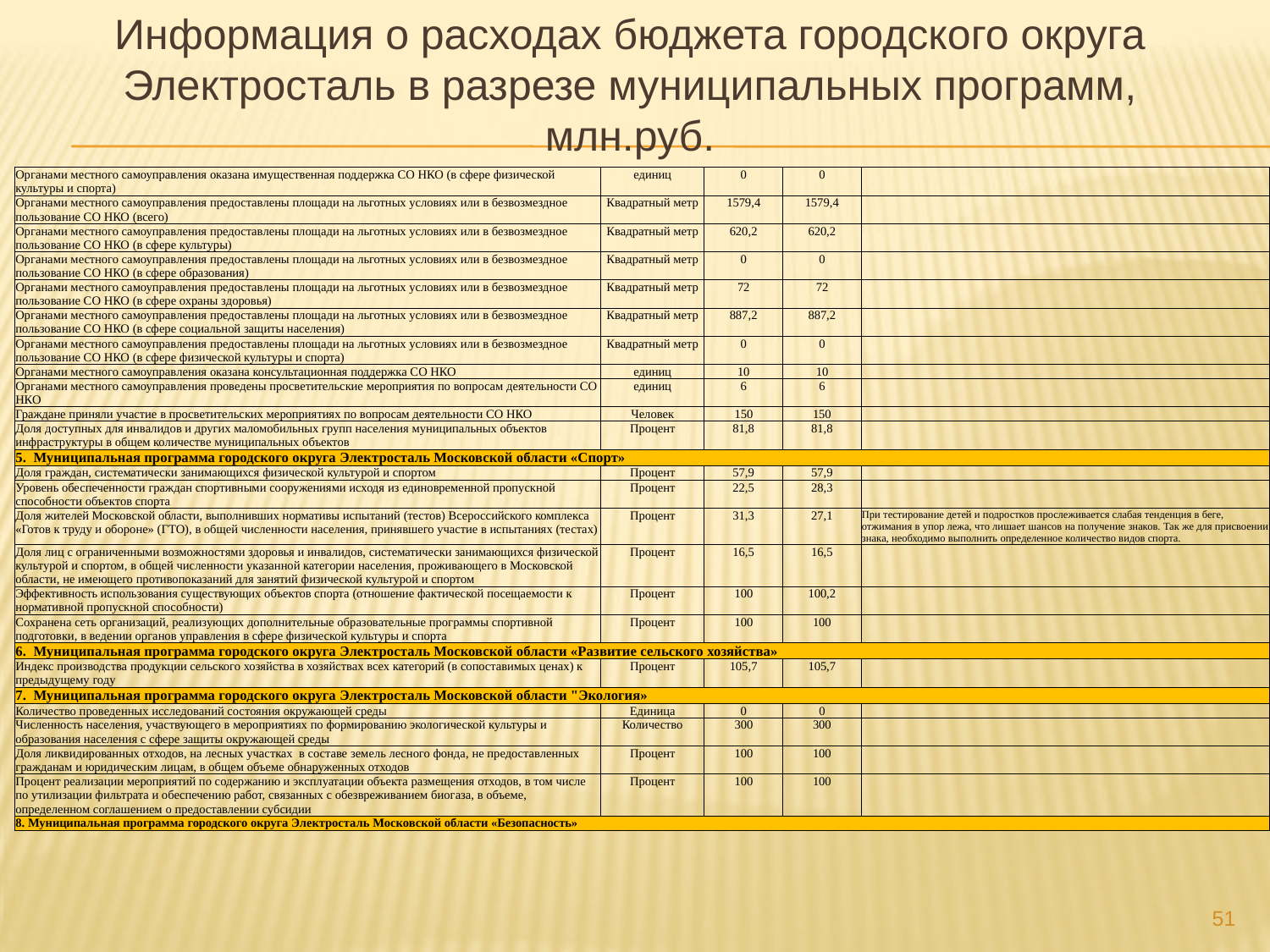

# Информация о расходах бюджета городского округа Электросталь в разрезе муниципальных программ, млн.руб.
| Органами местного самоуправления оказана имущественная поддержка СО НКО (в сфере физической культуры и спорта) | единиц | 0 | 0 |  |
| --- | --- | --- | --- | --- |
| Органами местного самоуправления предоставлены площади на льготных условиях или в безвозмездное пользование СО НКО (всего) | Квадратный метр | 1579,4 | 1579,4 |  |
| Органами местного самоуправления предоставлены площади на льготных условиях или в безвозмездное пользование СО НКО (в сфере культуры) | Квадратный метр | 620,2 | 620,2 |  |
| Органами местного самоуправления предоставлены площади на льготных условиях или в безвозмездное пользование СО НКО (в сфере образования) | Квадратный метр | 0 | 0 |  |
| Органами местного самоуправления предоставлены площади на льготных условиях или в безвозмездное пользование СО НКО (в сфере охраны здоровья) | Квадратный метр | 72 | 72 |  |
| Органами местного самоуправления предоставлены площади на льготных условиях или в безвозмездное пользование СО НКО (в сфере социальной защиты населения) | Квадратный метр | 887,2 | 887,2 |  |
| Органами местного самоуправления предоставлены площади на льготных условиях или в безвозмездное пользование СО НКО (в сфере физической культуры и спорта) | Квадратный метр | 0 | 0 |  |
| Органами местного самоуправления оказана консультационная поддержка СО НКО | единиц | 10 | 10 |  |
| Органами местного самоуправления проведены просветительские мероприятия по вопросам деятельности СО НКО | единиц | 6 | 6 |  |
| Граждане приняли участие в просветительских мероприятиях по вопросам деятельности СО НКО | Человек | 150 | 150 |  |
| Доля доступных для инвалидов и других маломобильных групп населения муниципальных объектов инфраструктуры в общем количестве муниципальных объектов | Процент | 81,8 | 81,8 |  |
| 5. Муниципальная программа городского округа Электросталь Московской области «Спорт» |  |  |  |  |
| Доля граждан, систематически занимающихся физической культурой и спортом | Процент | 57,9 | 57,9 |  |
| Уровень обеспеченности граждан спортивными сооружениями исходя из единовременной пропускной способности объектов спорта | Процент | 22,5 | 28,3 |  |
| Доля жителей Московской области, выполнивших нормативы испытаний (тестов) Всероссийского комплекса «Готов к труду и обороне» (ГТО), в общей численности населения, принявшего участие в испытаниях (тестах) | Процент | 31,3 | 27,1 | При тестирование детей и подростков прослеживается слабая тенденция в беге, отжимания в упор лежа, что лишает шансов на получение знаков. Так же для присвоении знака, необходимо выполнить определенное количество видов спорта. |
| Доля лиц с ограниченными возможностями здоровья и инвалидов, систематически занимающихся физической культурой и спортом, в общей численности указанной категории населения, проживающего в Московской области, не имеющего противопоказаний для занятий физической культурой и спортом | Процент | 16,5 | 16,5 |  |
| Эффективность использования существующих объектов спорта (отношение фактической посещаемости к нормативной пропускной способности) | Процент | 100 | 100,2 |  |
| Сохранена сеть организаций, реализующих дополнительные образовательные программы спортивной подготовки, в ведении органов управления в сфере физической культуры и спорта | Процент | 100 | 100 |  |
| 6. Муниципальная программа городского округа Электросталь Московской области «Развитие сельского хозяйства» |  |  |  |  |
| Индекс производства продукции сельского хозяйства в хозяйствах всех категорий (в сопоставимых ценах) к предыдущему году | Процент | 105,7 | 105,7 |  |
| 7. Муниципальная программа городского округа Электросталь Московской области "Экология» |  |  |  |  |
| Количество проведенных исследований состояния окружающей среды | Единица | 0 | 0 |  |
| Численность населения, участвующего в мероприятиях по формированию экологической культуры и образования населения с сфере защиты окружающей среды | Количество | 300 | 300 |  |
| Доля ликвидированных отходов, на лесных участках в составе земель лесного фонда, не предоставленных гражданам и юридическим лицам, в общем объеме обнаруженных отходов | Процент | 100 | 100 |  |
| Процент реализации мероприятий по содержанию и эксплуатации объекта размещения отходов, в том числе по утилизации фильтрата и обеспечению работ, связанных с обезвреживанием биогаза, в объеме, определенном соглашением о предоставлении субсидии | Процент | 100 | 100 |  |
| 8. Муниципальная программа городского округа Электросталь Московской области «Безопасность» |  |  |  |  |
51